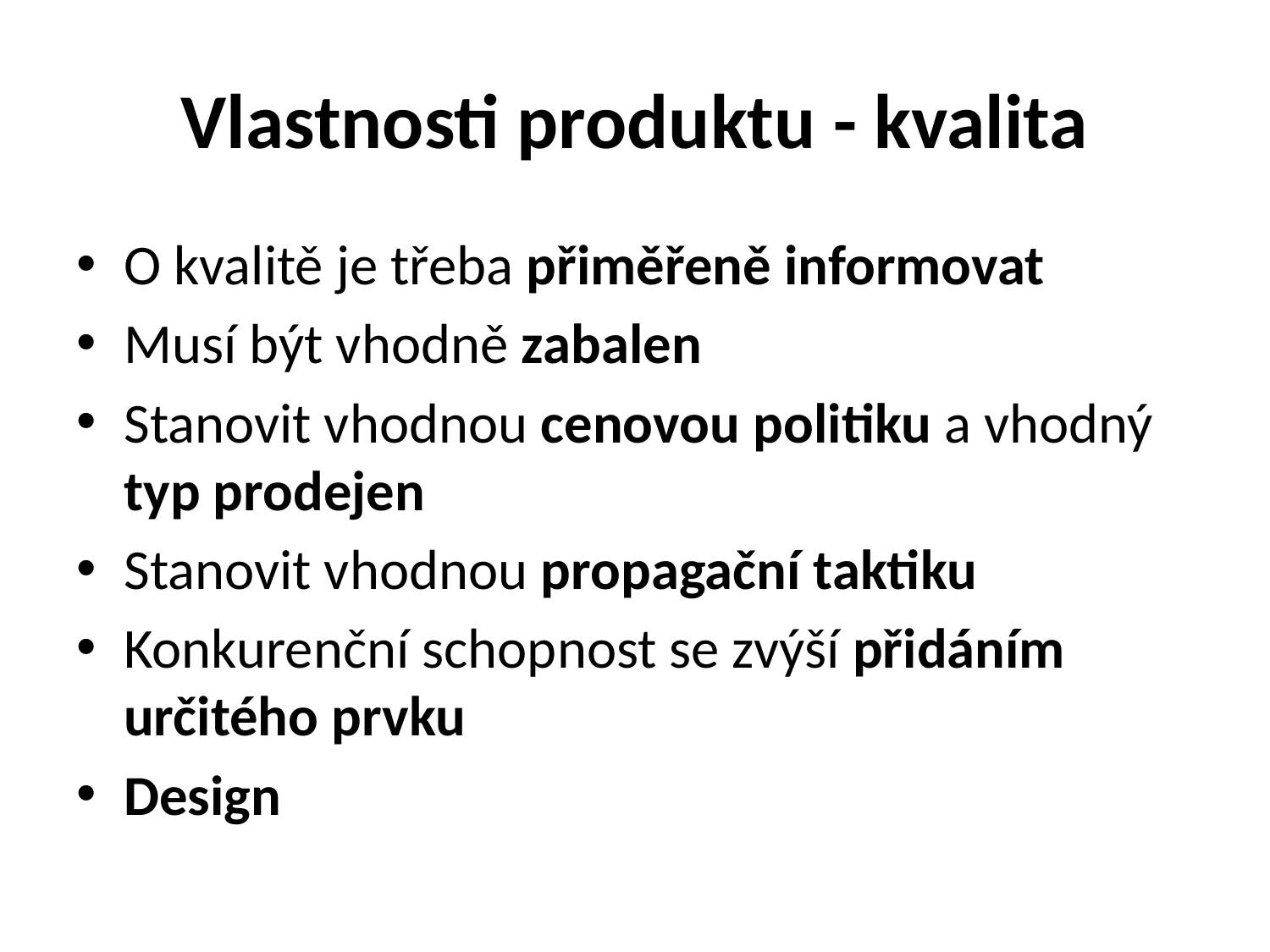

# Vlastnosti produktu - kvalita
O kvalitě je třeba přiměřeně informovat
Musí být vhodně zabalen
Stanovit vhodnou cenovou politiku a vhodný typ prodejen
Stanovit vhodnou propagační taktiku
Konkurenční schopnost se zvýší přidáním určitého prvku
Design